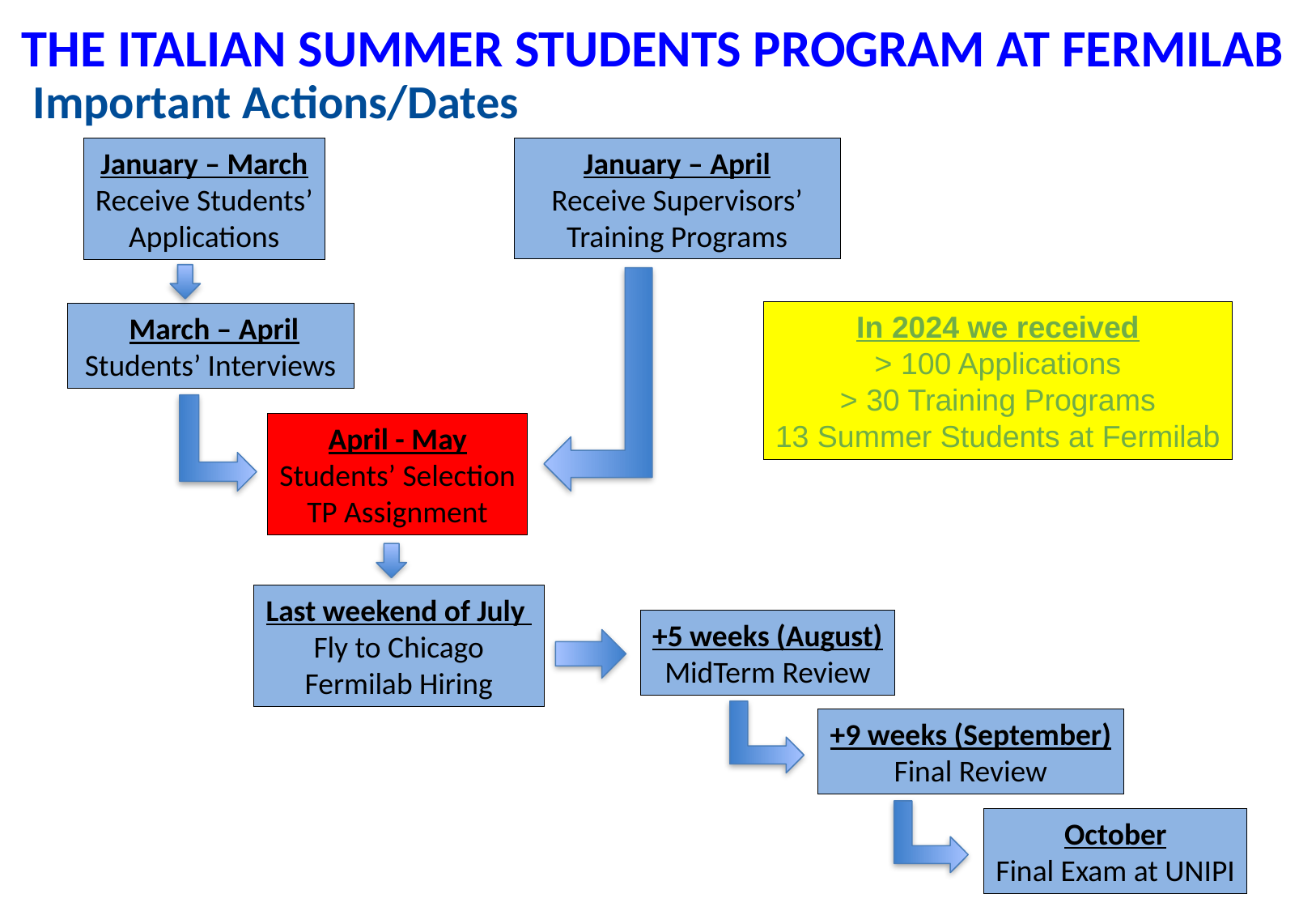

THE ITALIAN SUMMER STUDENTS PROGRAM AT FERMILAB
# Important Actions/Dates
January – April
Receive Supervisors’
Training Programs
January – March
Receive Students’
Applications

 March – April
Students’ Interviews

April - May
Students’ Selection
TP Assignment

Last weekend of July
Fly to Chicago
Fermilab Hiring
+5 weeks (August)
MidTerm Review

+9 weeks (September)
Final Review

October
Final Exam at UNIPI
In 2024 we received
> 100 Applications
> 30 Training Programs
13 Summer Students at Fermilab